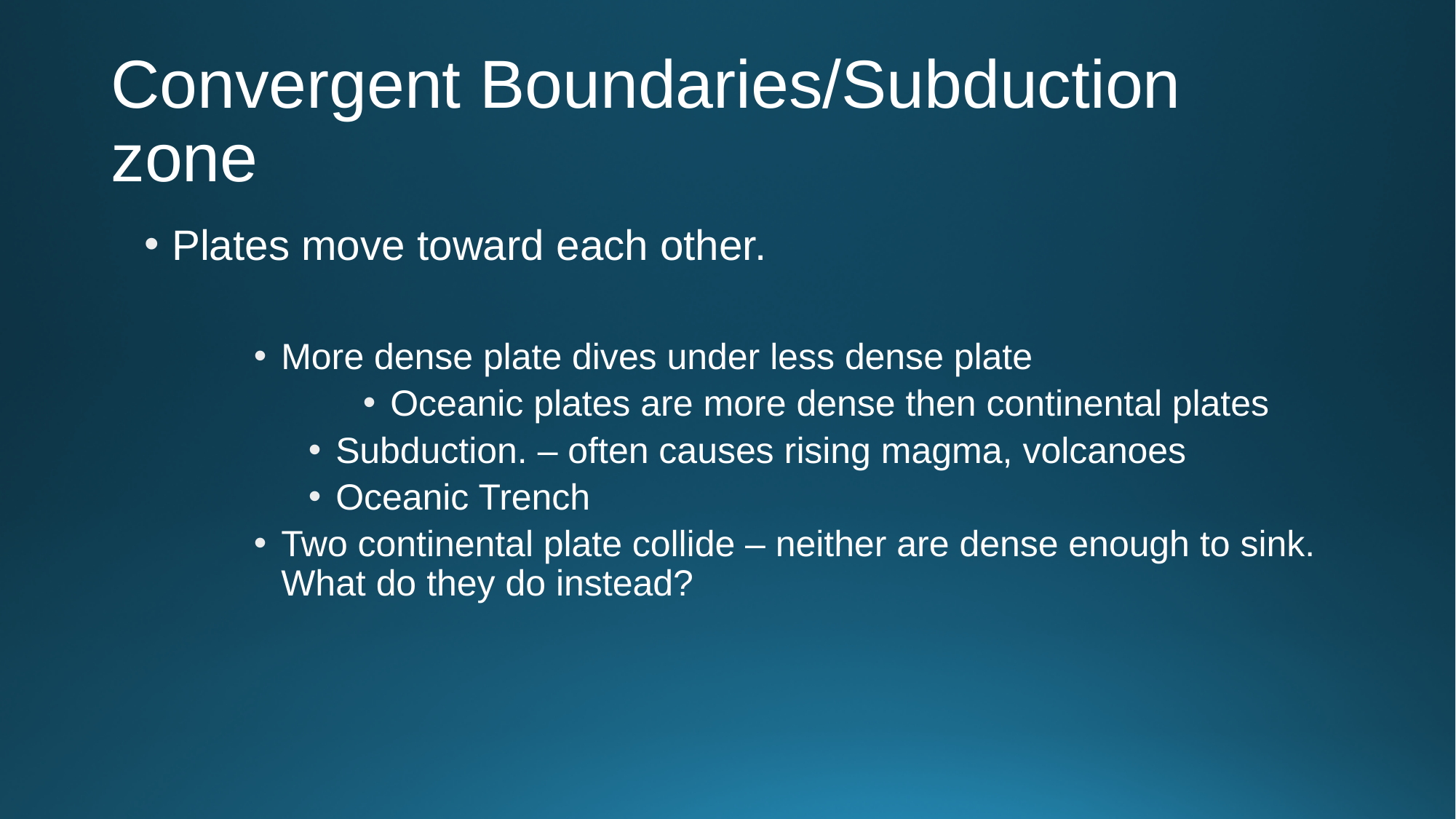

# Convergent Boundaries/Subduction zone
Plates move toward each other.

More dense plate dives under less dense plate
Oceanic plates are more dense then continental plates
Subduction. – often causes rising magma, volcanoes
Oceanic Trench
Two continental plate collide – neither are dense enough to sink.  What do they do instead?